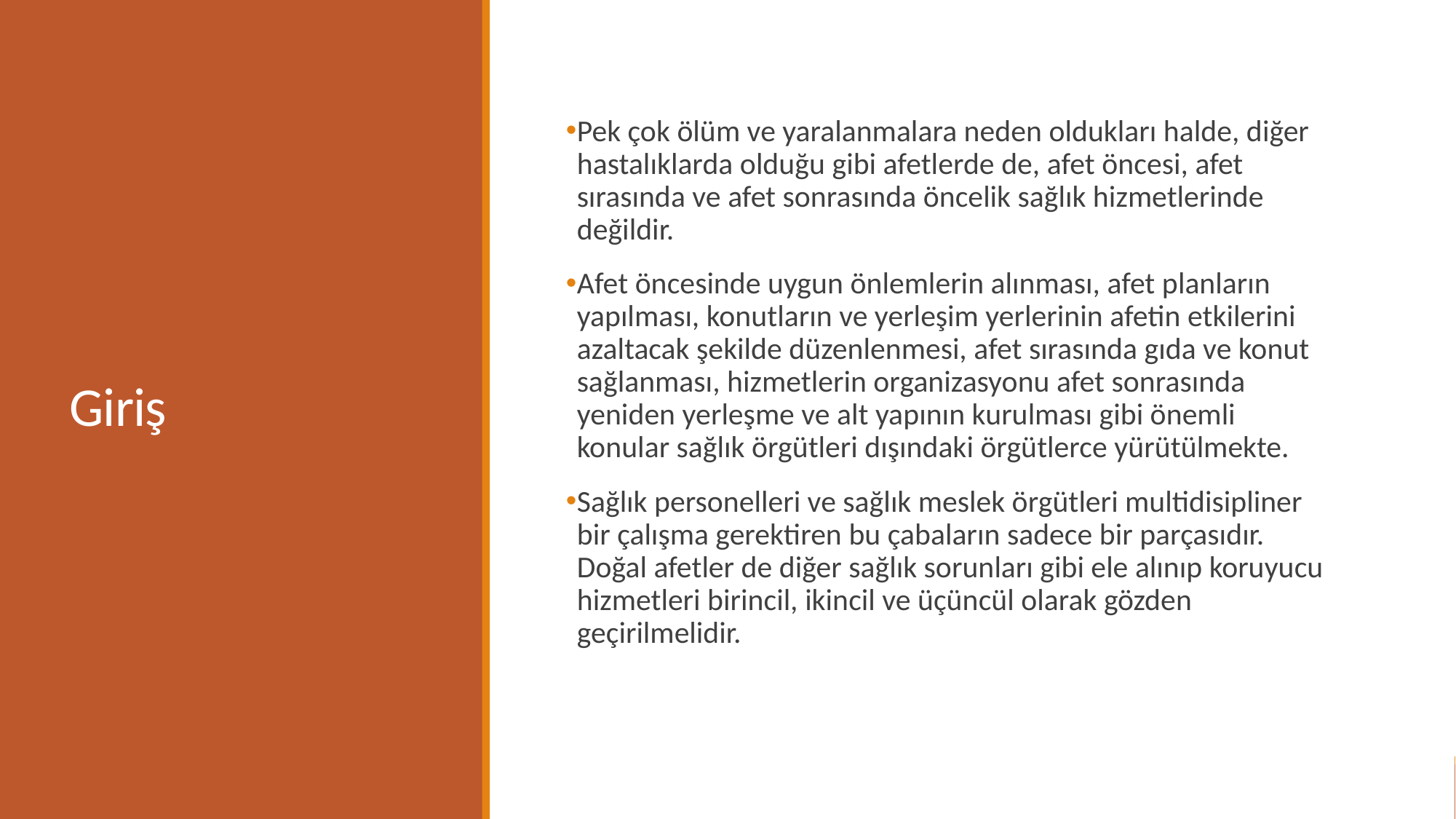

# Giriş
Pek çok ölüm ve yaralanmalara neden oldukları halde, diğer hastalıklarda olduğu gibi afetlerde de, afet öncesi, afet sırasında ve afet sonrasında öncelik sağlık hizmetlerinde değildir.
Afet öncesinde uygun önlemlerin alınması, afet planların yapılması, konutların ve yerleşim yerlerinin afetin etkilerini azaltacak şekilde düzenlenmesi, afet sırasında gıda ve konut sağlanması, hizmetlerin organizasyonu afet sonrasında yeniden yerleşme ve alt yapının kurulması gibi önemli konular sağlık örgütleri dışındaki örgütlerce yürütülmekte.
Sağlık personelleri ve sağlık meslek örgütleri multidisipliner bir çalışma gerektiren bu çabaların sadece bir parçasıdır. Doğal afetler de diğer sağlık sorunları gibi ele alınıp koruyucu hizmetleri birincil, ikincil ve üçüncül olarak gözden geçirilmelidir.